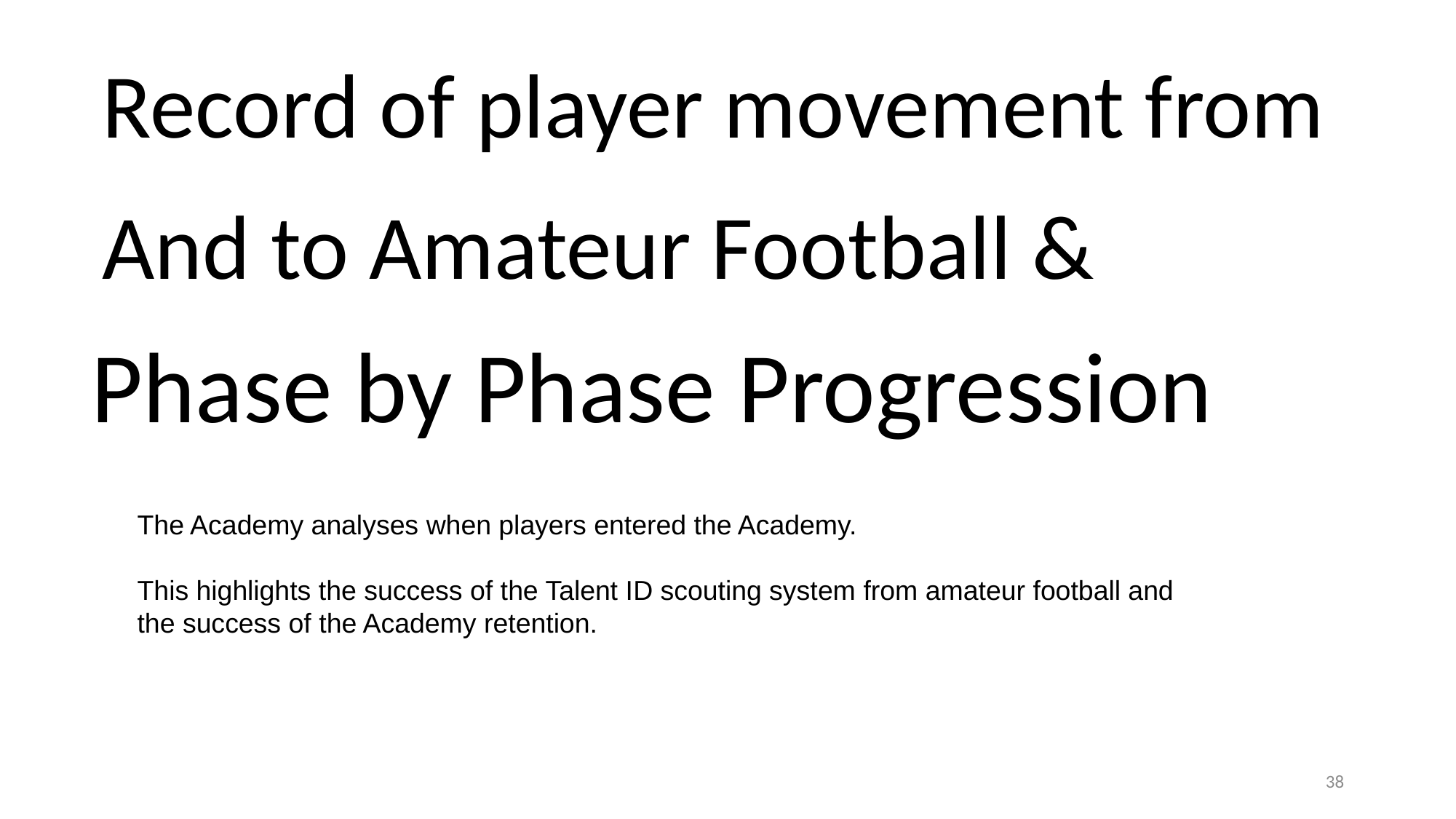

Record of player movement from
And to Amateur Football &
Phase by Phase Progression
The Academy analyses when players entered the Academy.

This highlights the success of the Talent ID scouting system from amateur football and the success of the Academy retention.
38